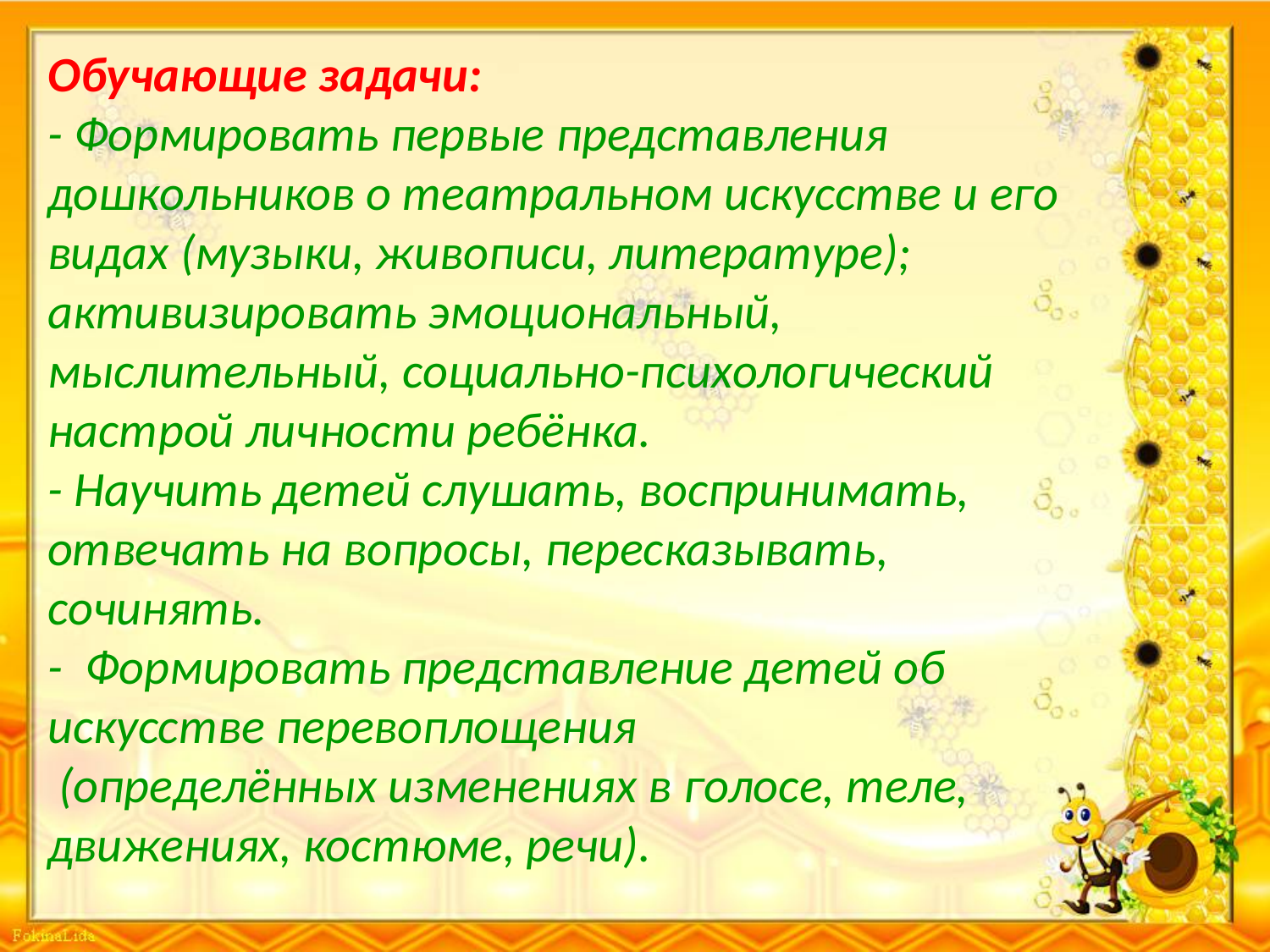

Обучающие задачи:
- Формировать первые представления дошкольников о театральном искусстве и его видах (музыки, живописи, литературе); активизировать эмоциональный, мыслительный, социально-психологический настрой личности ребёнка.
- Научить детей слушать, воспринимать, отвечать на вопросы, пересказывать, сочинять.
-  Формировать представление детей об искусстве перевоплощения
 (определённых изменениях в голосе, теле, движениях, костюме, речи).